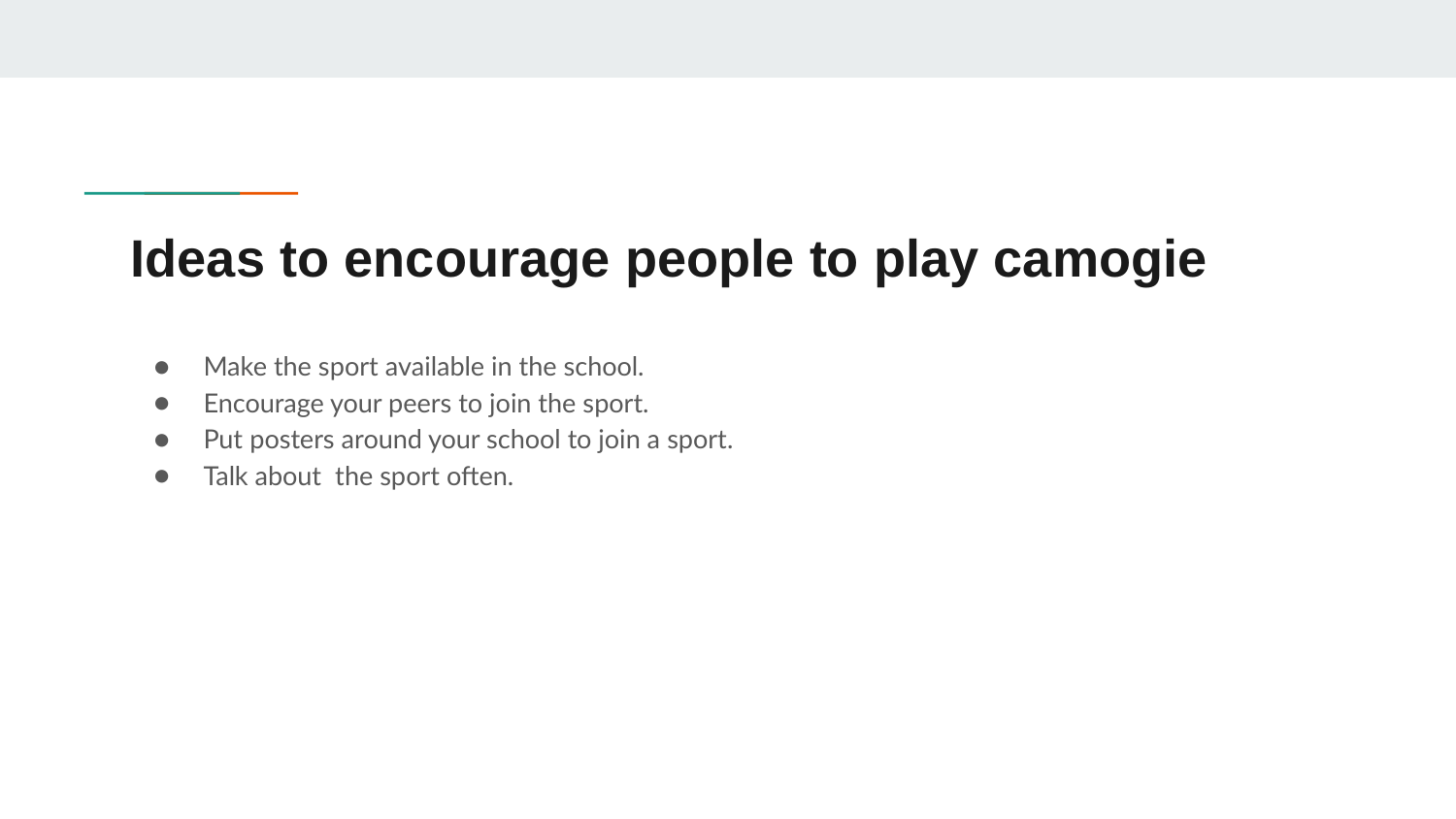

# Ideas to encourage people to play camogie
Make the sport available in the school.
Encourage your peers to join the sport.
Put posters around your school to join a sport.
Talk about  the sport often.